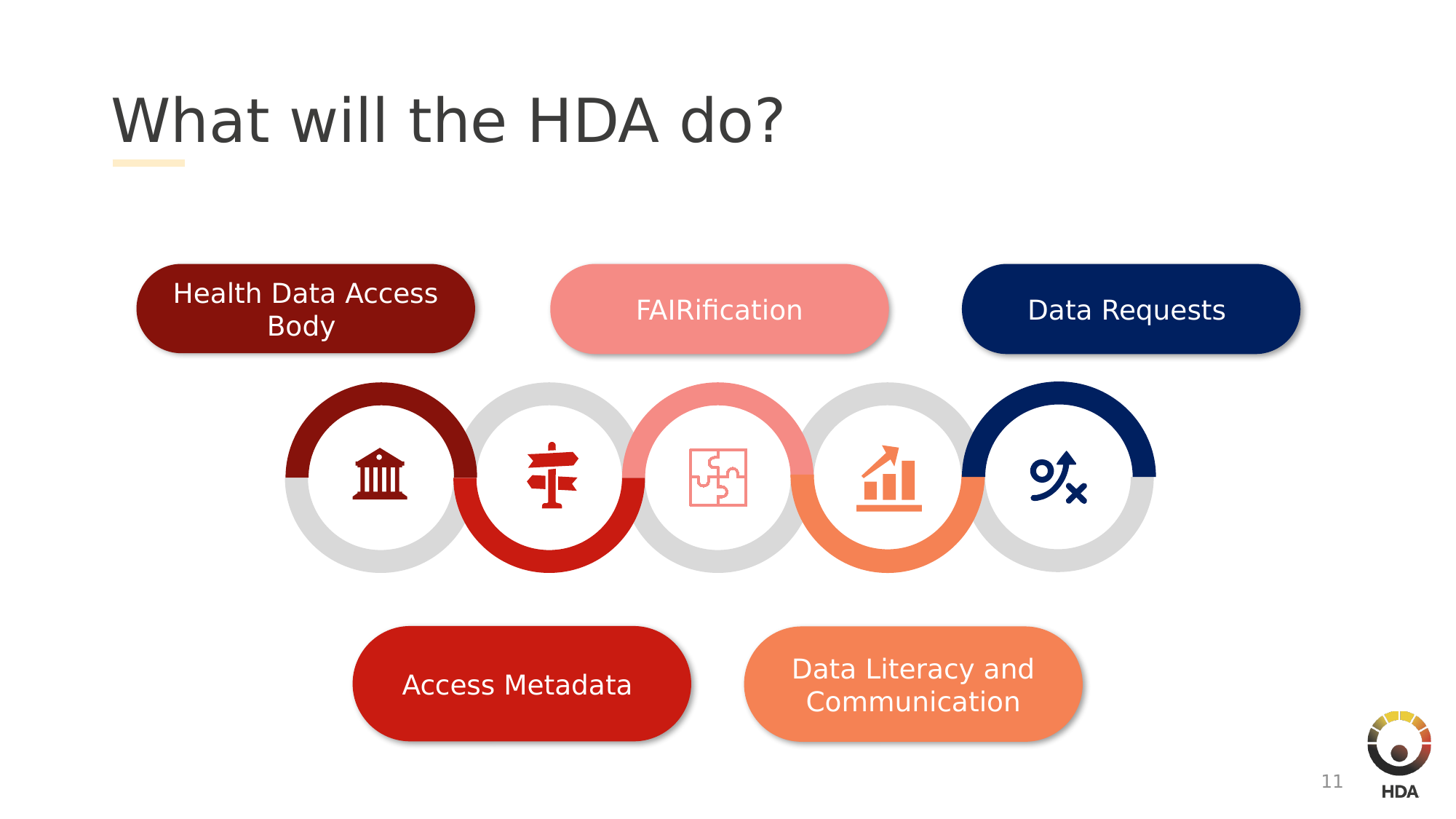

# What will the HDA do?
FAIRification
Data Requests
Health Data Access Body

Access Metadata
Data Literacy and Communication
11